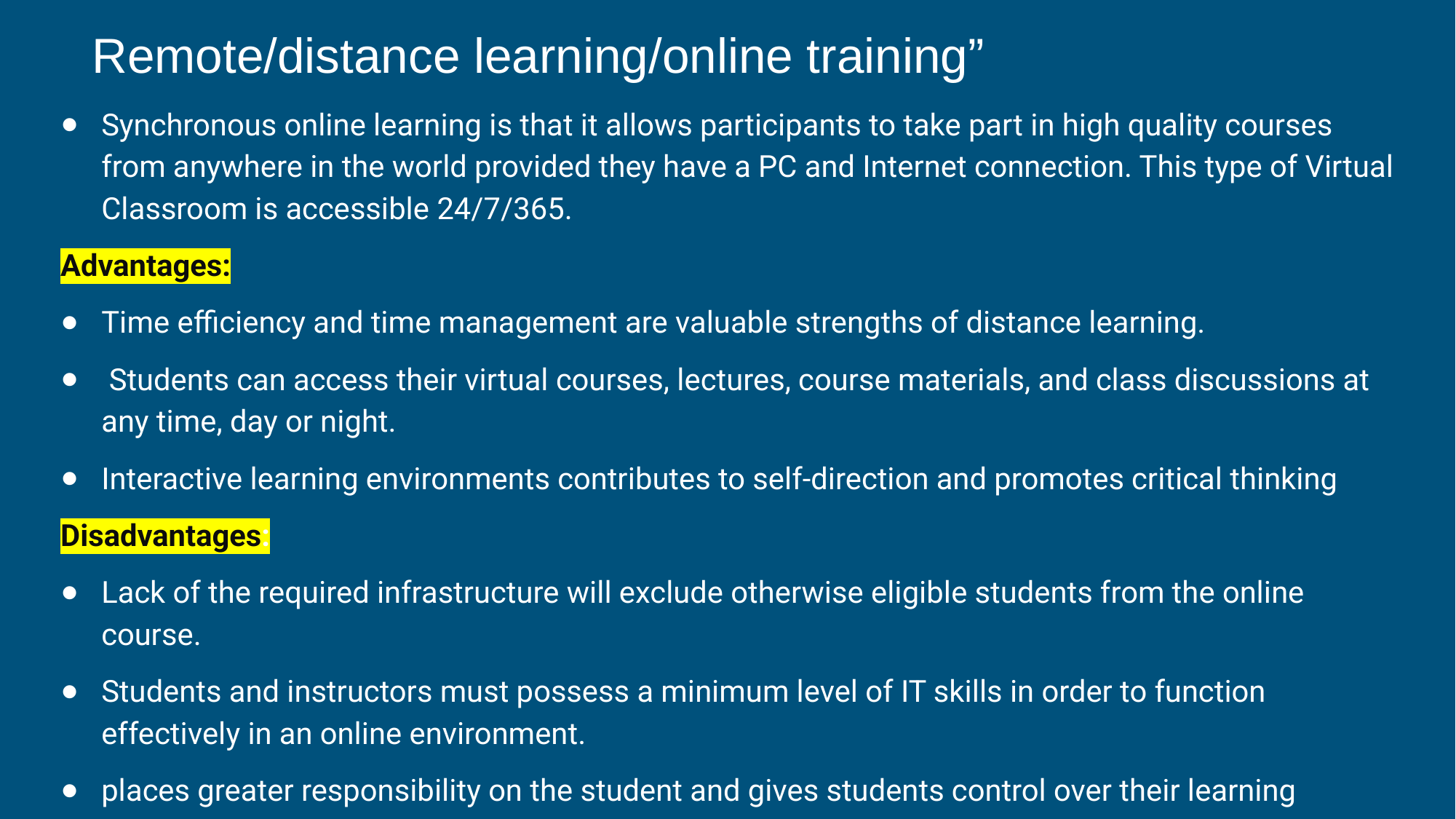

# Remote/distance learning/online training”
Synchronous online learning is that it allows participants to take part in high quality courses from anywhere in the world provided they have a PC and Internet connection. This type of Virtual Classroom is accessible 24/7/365.
Advantages:
Time efficiency and time management are valuable strengths of distance learning.
 Students can access their virtual courses, lectures, course materials, and class discussions at any time, day or night.
Interactive learning environments contributes to self-direction and promotes critical thinking
Disadvantages:
Lack of the required infrastructure will exclude otherwise eligible students from the online course.
Students and instructors must possess a minimum level of IT skills in order to function effectively in an online environment.
places greater responsibility on the student and gives students control over their learning experience, and thus is considered inappropriate for more dependent and immature learners.